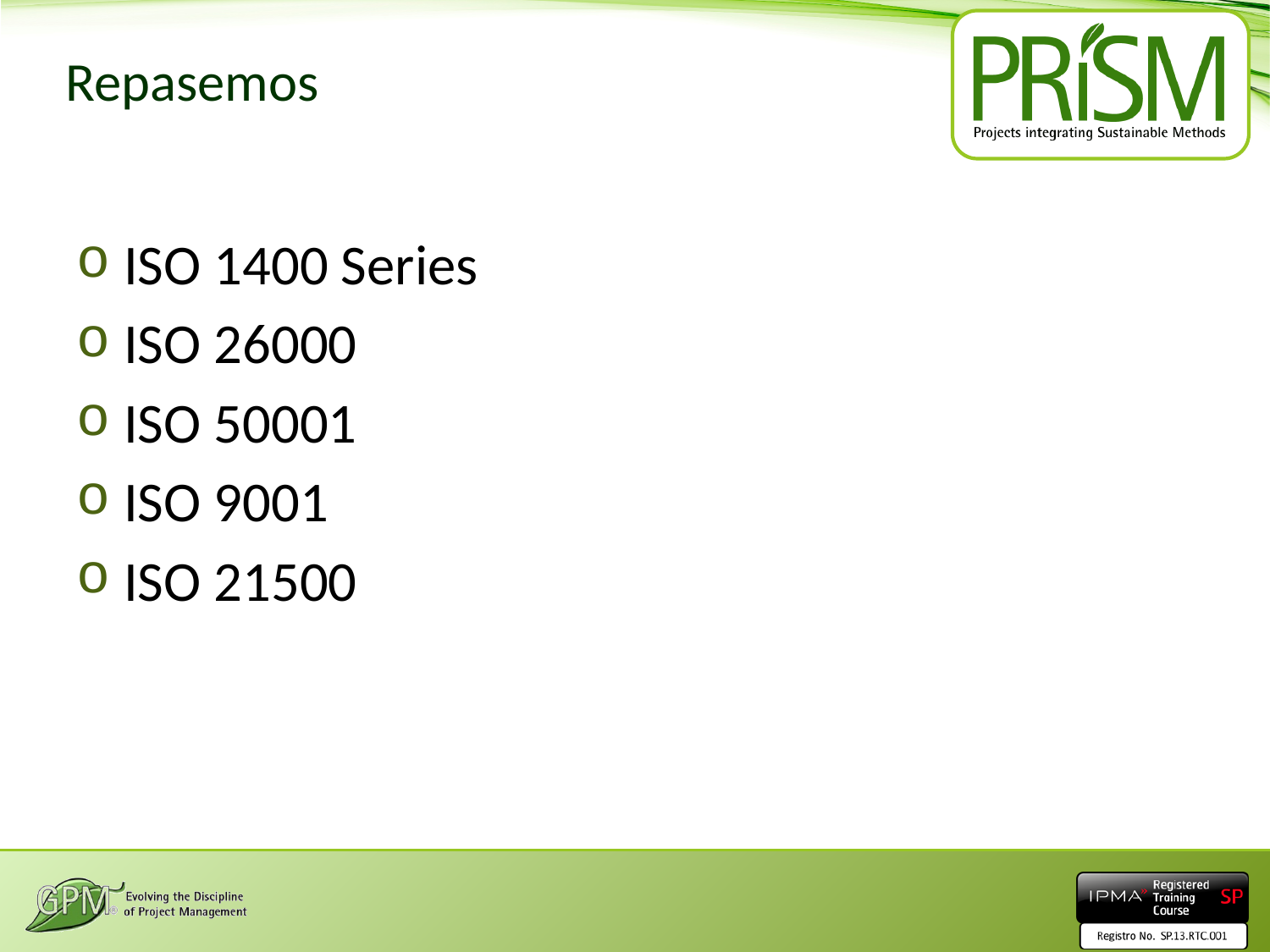

# Repasemos
ISO 1400 Series
ISO 26000
ISO 50001
ISO 9001
ISO 21500